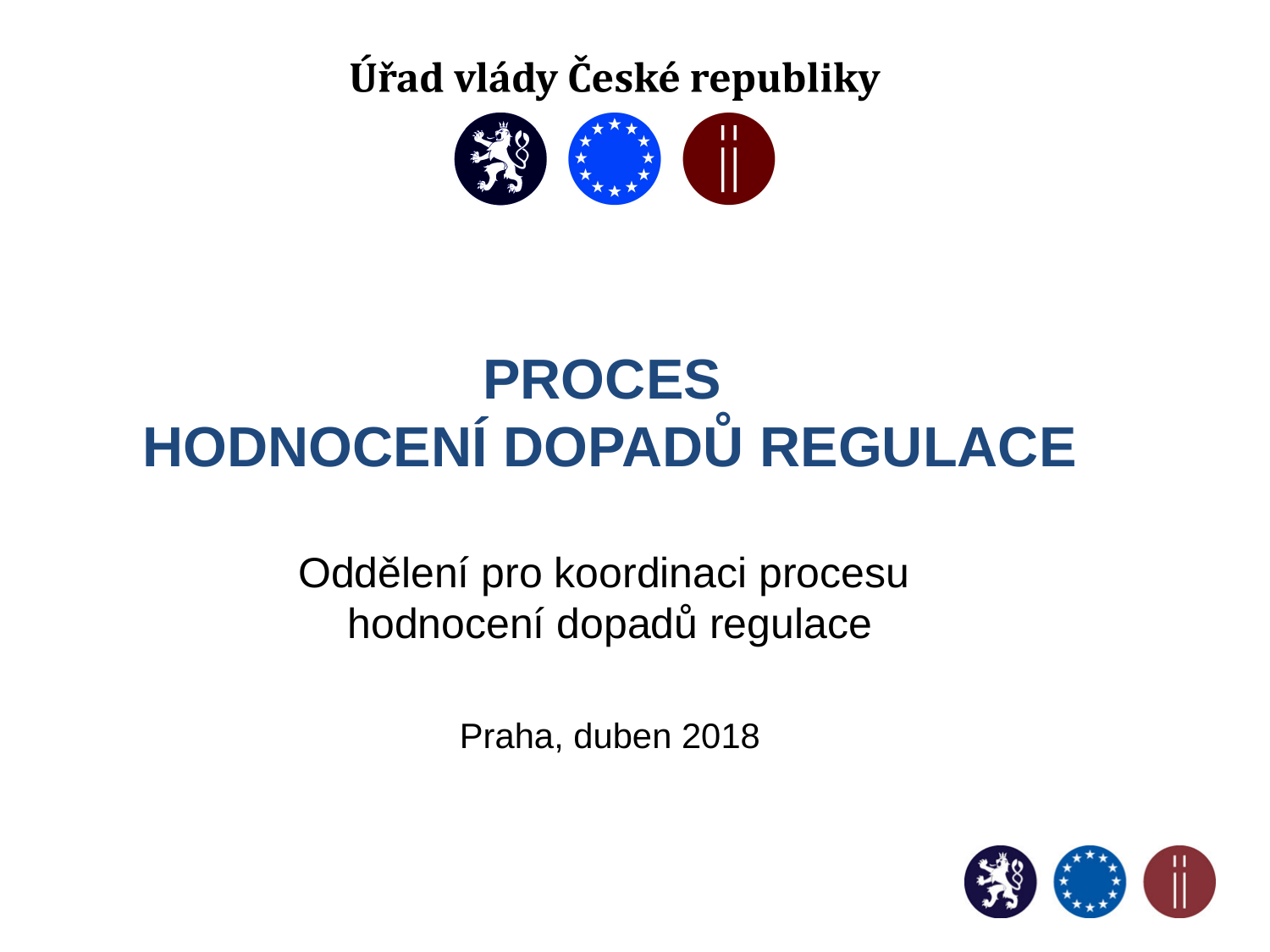

PROCES
HODNOCENÍ DOPADŮ REGULACE

Oddělení pro koordinaci procesu
hodnocení dopadů regulace

Praha, duben 2018